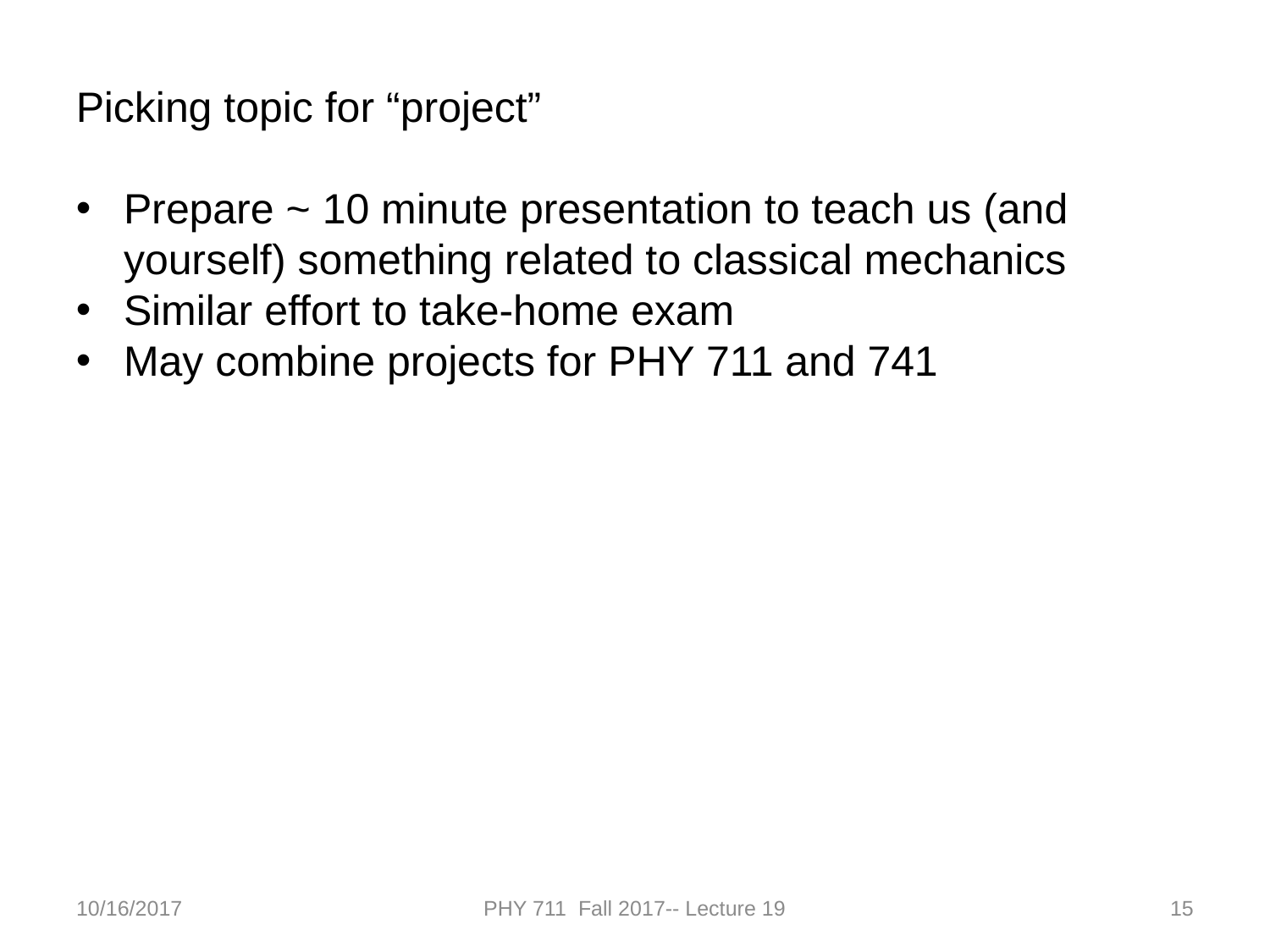

Picking topic for “project”

Prepare ~ 10 minute presentation to teach us (and yourself) something related to classical mechanics
Similar effort to take-home exam
May combine projects for PHY 711 and 741

10/16/2017
PHY 711  Fall 2017-- Lecture 19
15